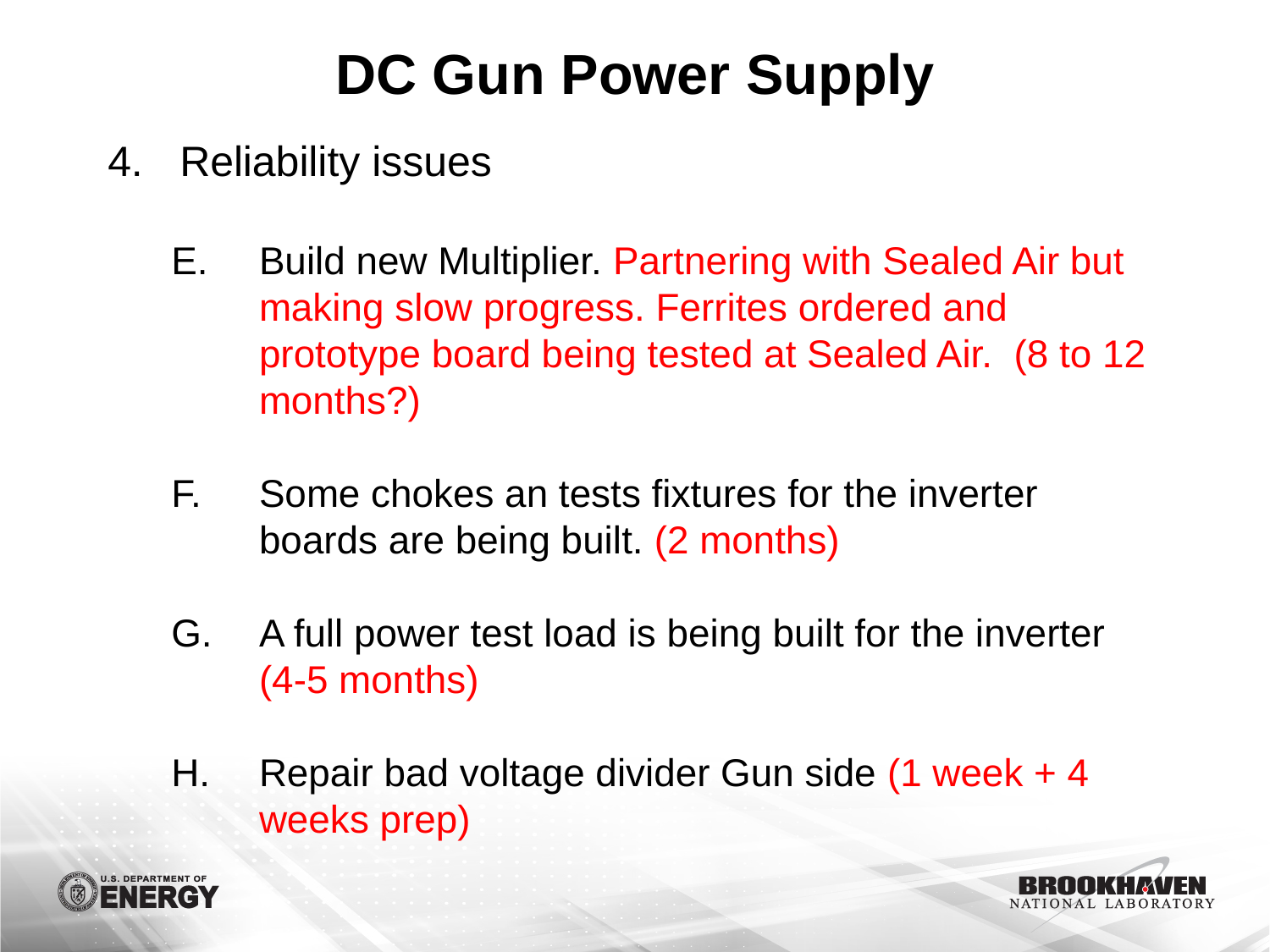

# DC Gun Power Supply
Reliability issues

Build new Multiplier. Partnering with Sealed Air but making slow progress. Ferrites ordered and prototype board being tested at Sealed Air.  (8 to 12 months?)

Some chokes an tests fixtures for the inverter boards are being built. (2 months)

A full power test load is being built for the inverter (4-5 months)

Repair bad voltage divider Gun side (1 week + 4 weeks prep)